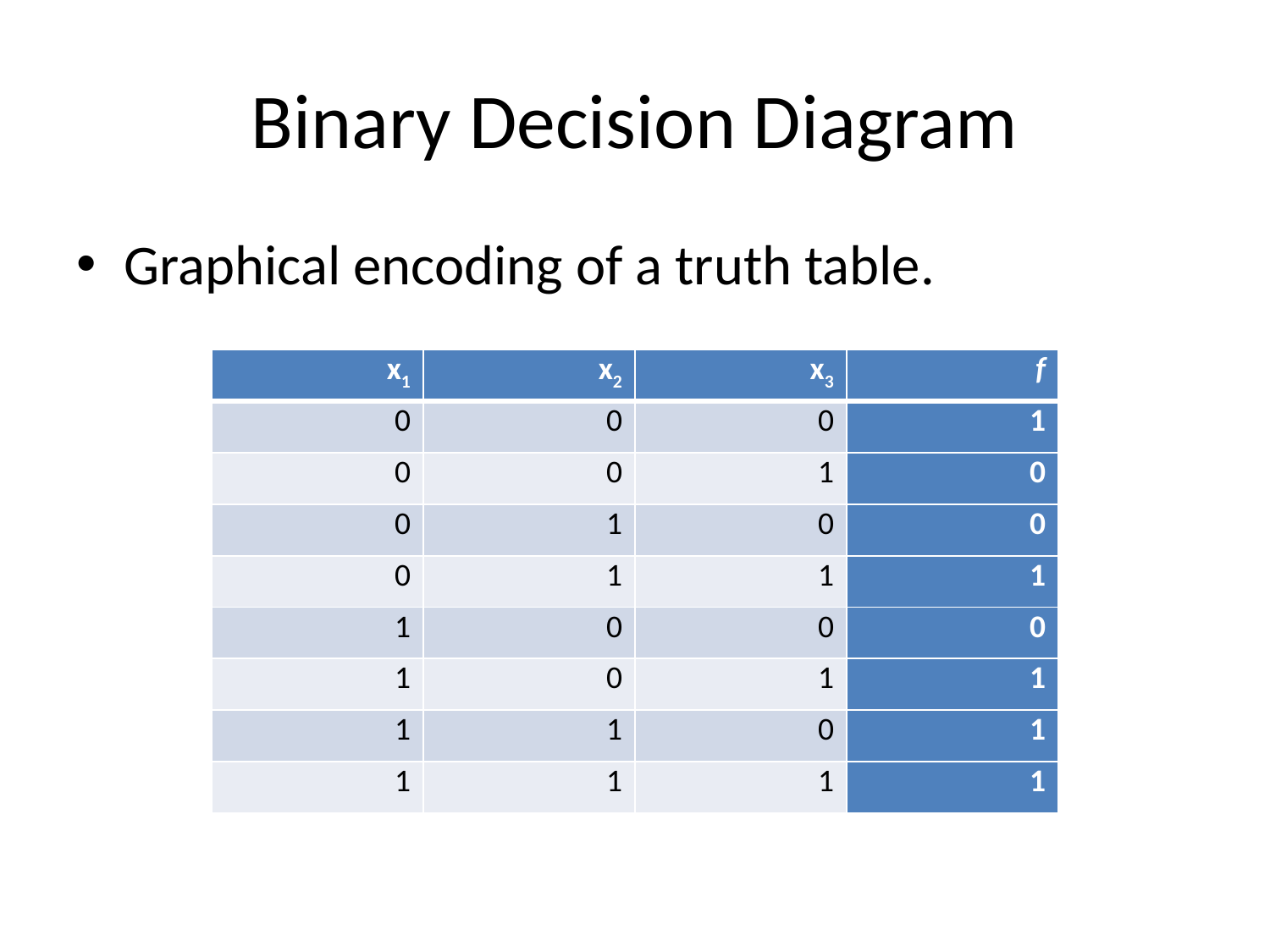

# Binary Decision Diagram
Graphical encoding of a truth table.

| x1 | x2 | x3 | f |
| --- | --- | --- | --- |
| 0 | 0 | 0 | 1 |
| 0 | 0 | 1 | 0 |
| 0 | 1 | 0 | 0 |
| 0 | 1 | 1 | 1 |
| 1 | 0 | 0 | 0 |
| 1 | 0 | 1 | 1 |
| 1 | 1 | 0 | 1 |
| 1 | 1 | 1 | 1 |